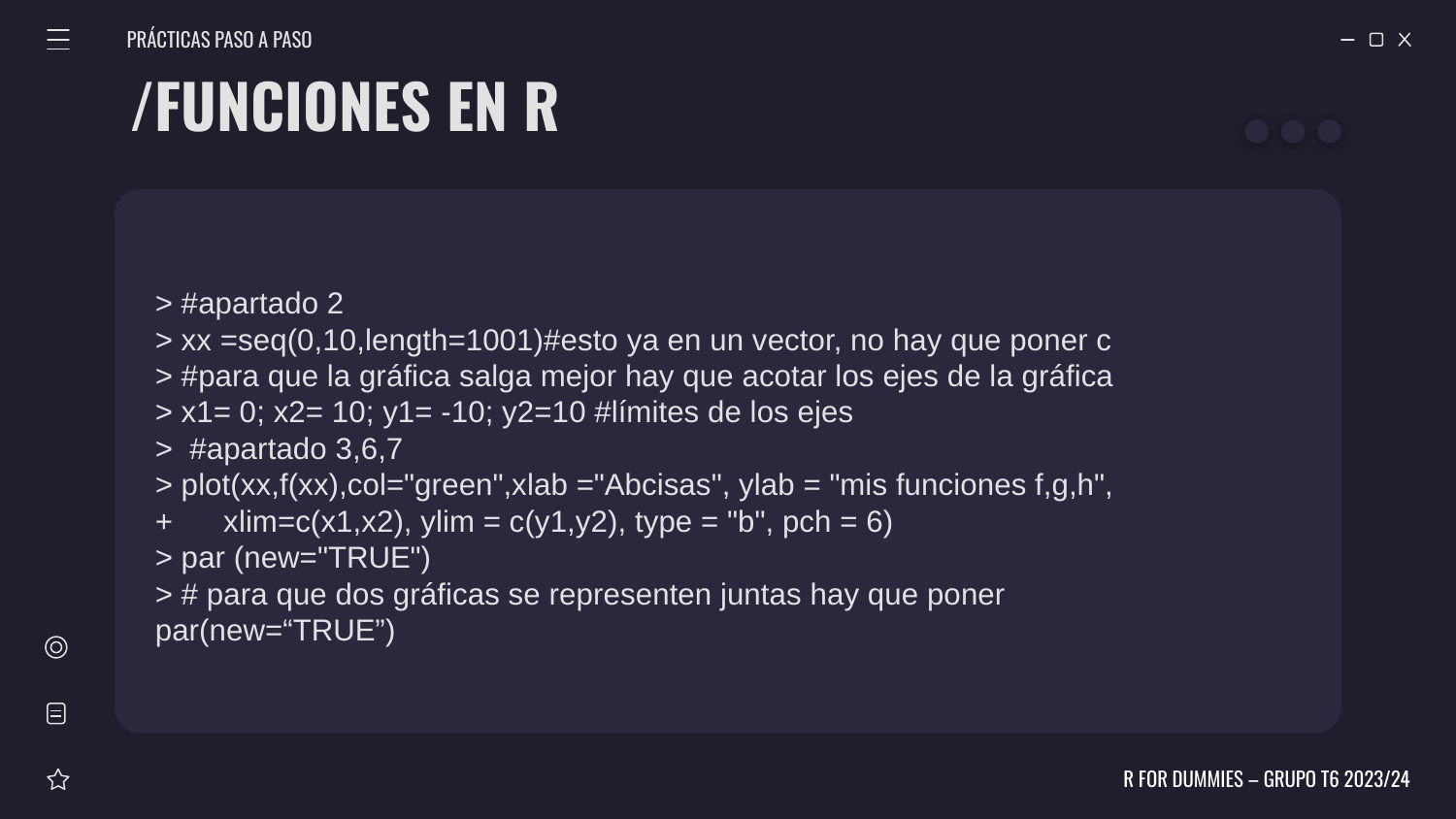

PRÁCTICAS PASO A PASO

# /FUNCIONES EN R

> #apartado 2
> xx =seq(0,10,length=1001)#esto ya en un vector, no hay que poner c
> #para que la gráfica salga mejor hay que acotar los ejes de la gráfica
> x1= 0; x2= 10; y1= -10; y2=10 #límites de los ejes
>  #apartado 3,6,7
> plot(xx,f(xx),col="green",xlab ="Abcisas", ylab = "mis funciones f,g,h",
+      xlim=c(x1,x2), ylim = c(y1,y2), type = "b", pch = 6)
> par (new="TRUE")
> # para que dos gráficas se representen juntas hay que poner par(new=“TRUE”)

R FOR DUMMIES – GRUPO T6 2023/24